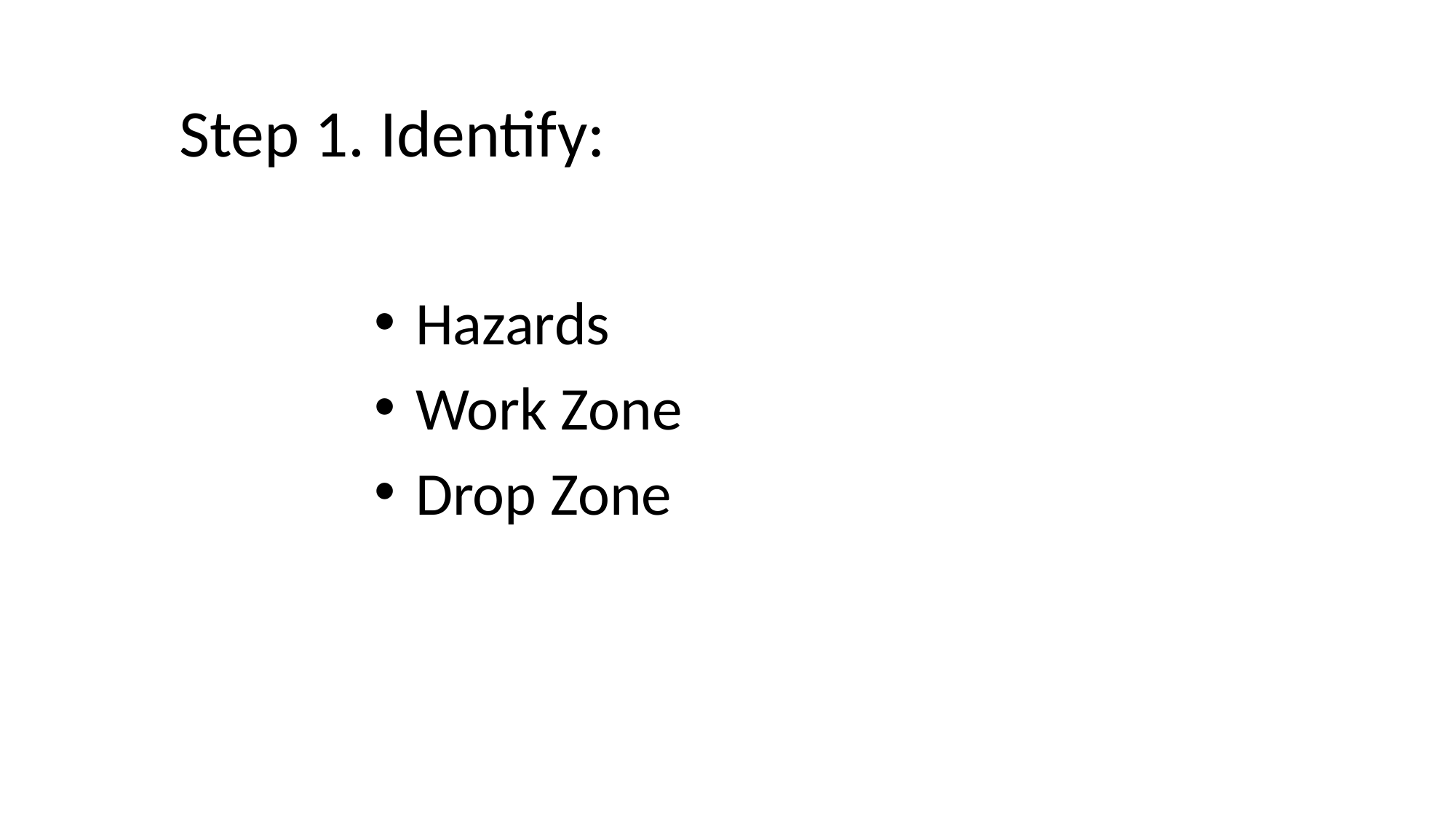

# Step 1
Step 1. Identify:
Hazards
Work Zone
Drop Zone